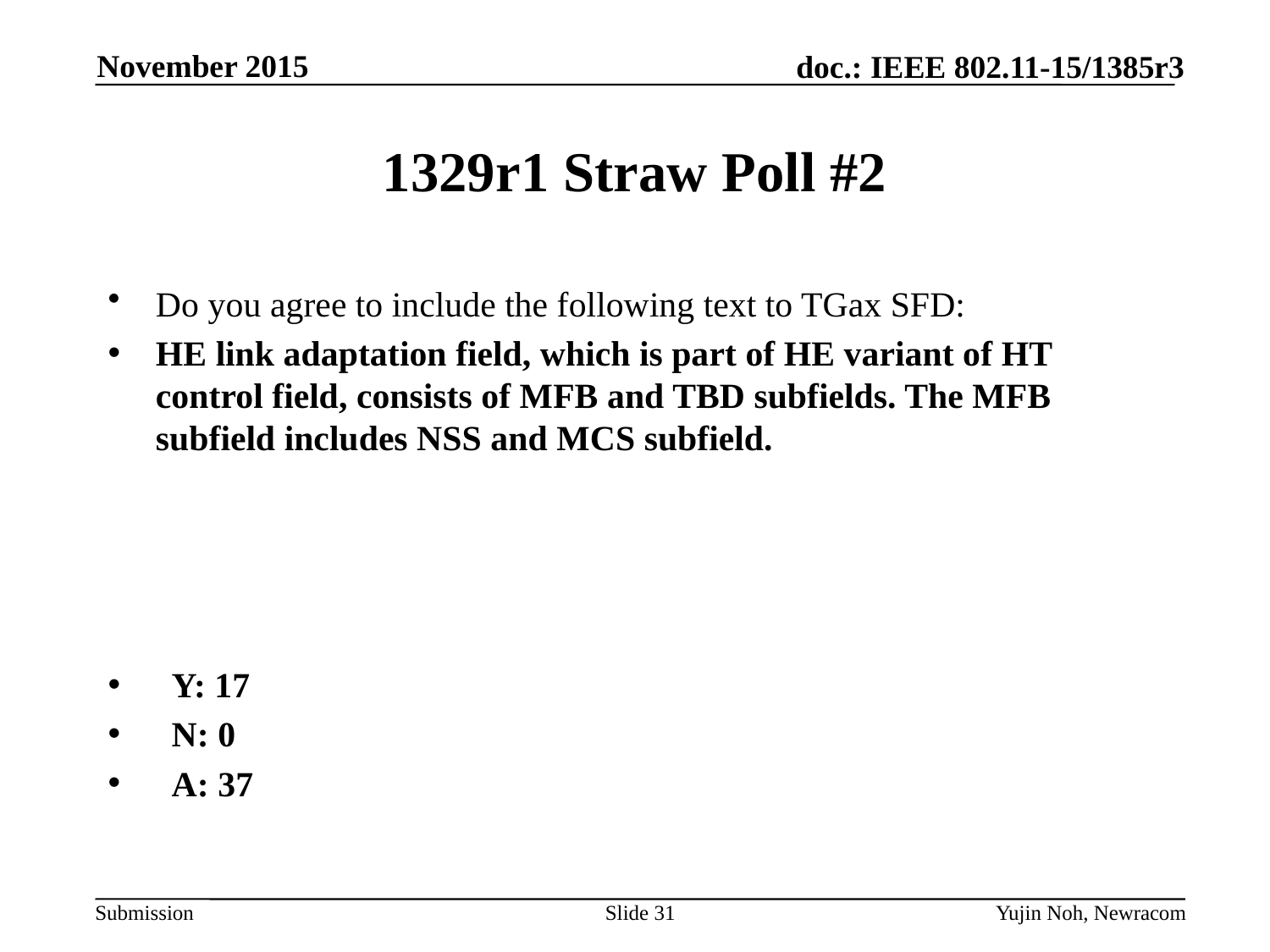

November 2015
# 1329r1 Straw Poll #2
Do you agree to include the following text to TGax SFD:
HE link adaptation field, which is part of HE variant of HT control field, consists of MFB and TBD subfields. The MFB subfield includes NSS and MCS subfield.

Y: 17
N: 0
A: 37
Slide 31
Yujin Noh, Newracom